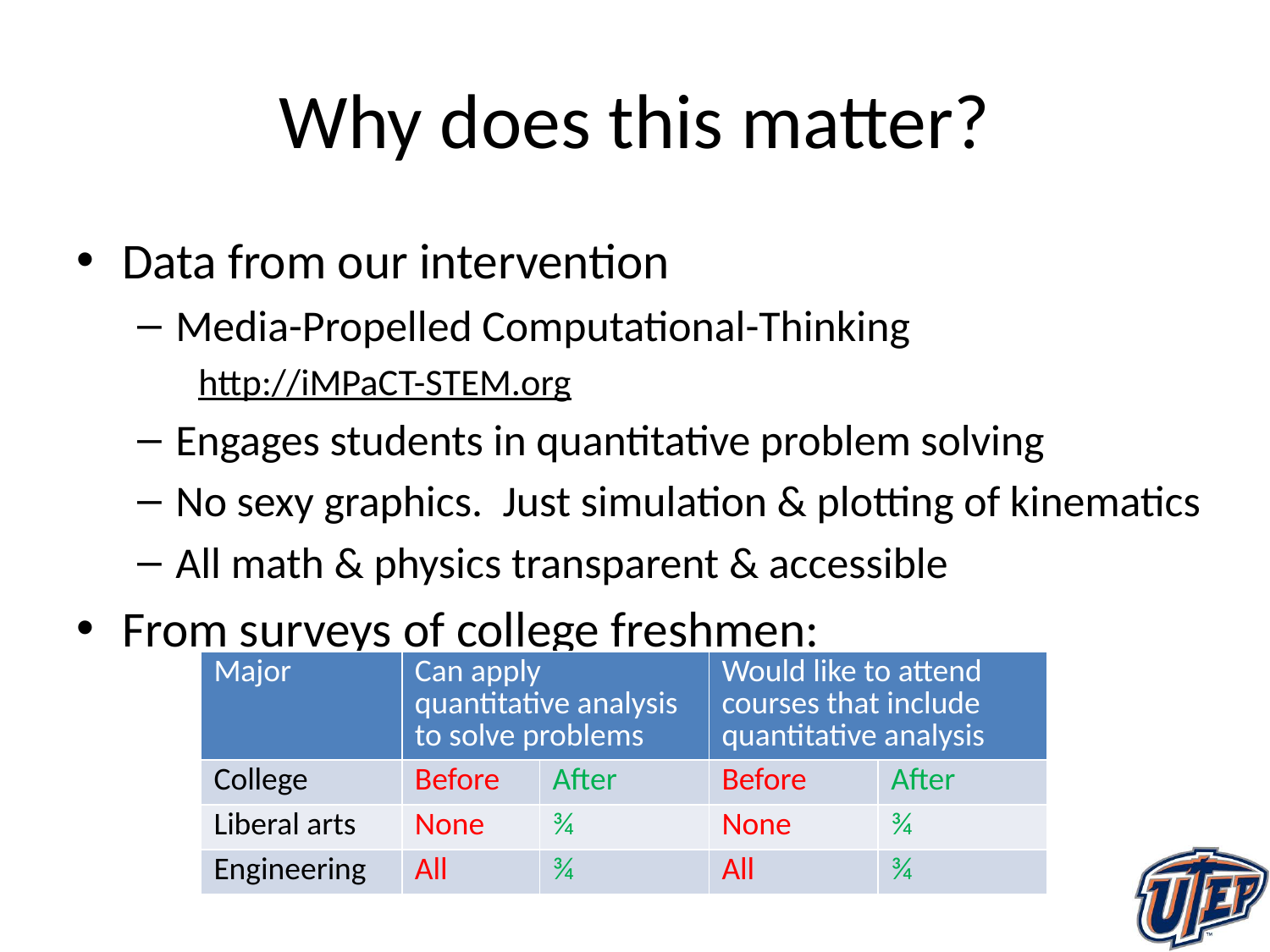

# Why does this matter?
Data from our intervention
Media-Propelled Computational-Thinking
http://iMPaCT-STEM.org
Engages students in quantitative problem solving
No sexy graphics.  Just simulation & plotting of kinematics
All math & physics transparent & accessible
From surveys of college freshmen:
| Major | Can apply quantitative analysis to solve problems |  | Would like to attend courses that include quantitative analysis |  |
| --- | --- | --- | --- | --- |
| College | Before | After | Before | After |
| Liberal arts | None | ¾ | None | ¾ |
| Engineering | All | ¾ | All | ¾ |